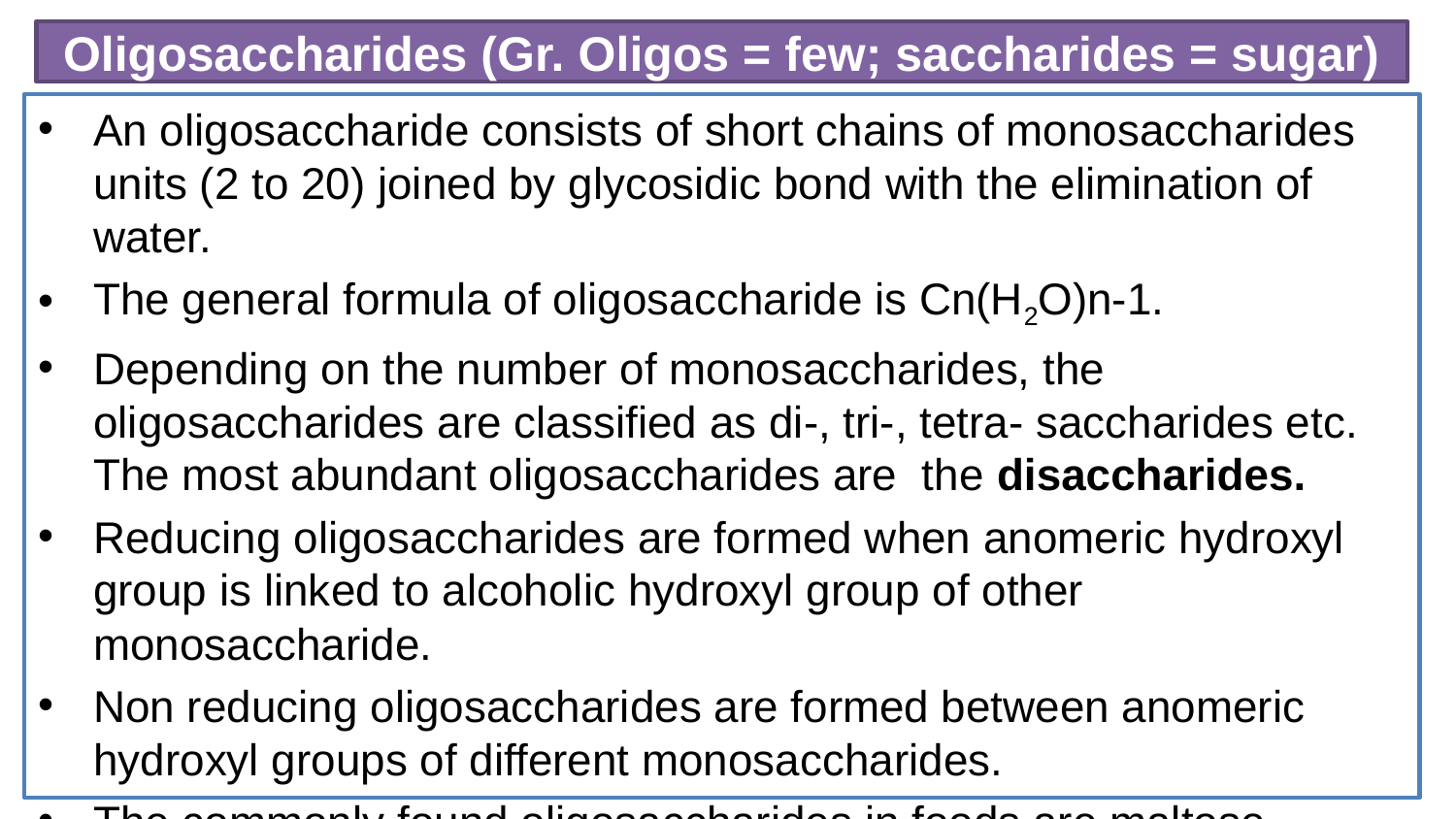

# Oligosaccharides (Gr. Oligos = few; saccharides = sugar)
An oligosaccharide consists of short chains of monosaccharides units (2 to 20) joined by glycosidic bond with the elimination of water.
The general formula of oligosaccharide is Cn(H2O)n-1.
Depending on the number of monosaccharides, the oligosaccharides are classified as di-, tri-, tetra- saccharides etc. The most abundant oligosaccharides are  the disaccharides.
Reducing oligosaccharides are formed when anomeric hydroxyl group is linked to alcoholic hydroxyl group of other monosaccharide.
Non reducing oligosaccharides are formed between anomeric hydroxyl groups of different monosaccharides.
The commonly found oligosaccharides in foods are maltose, sucrose, lactose, raffinose and stachyose.